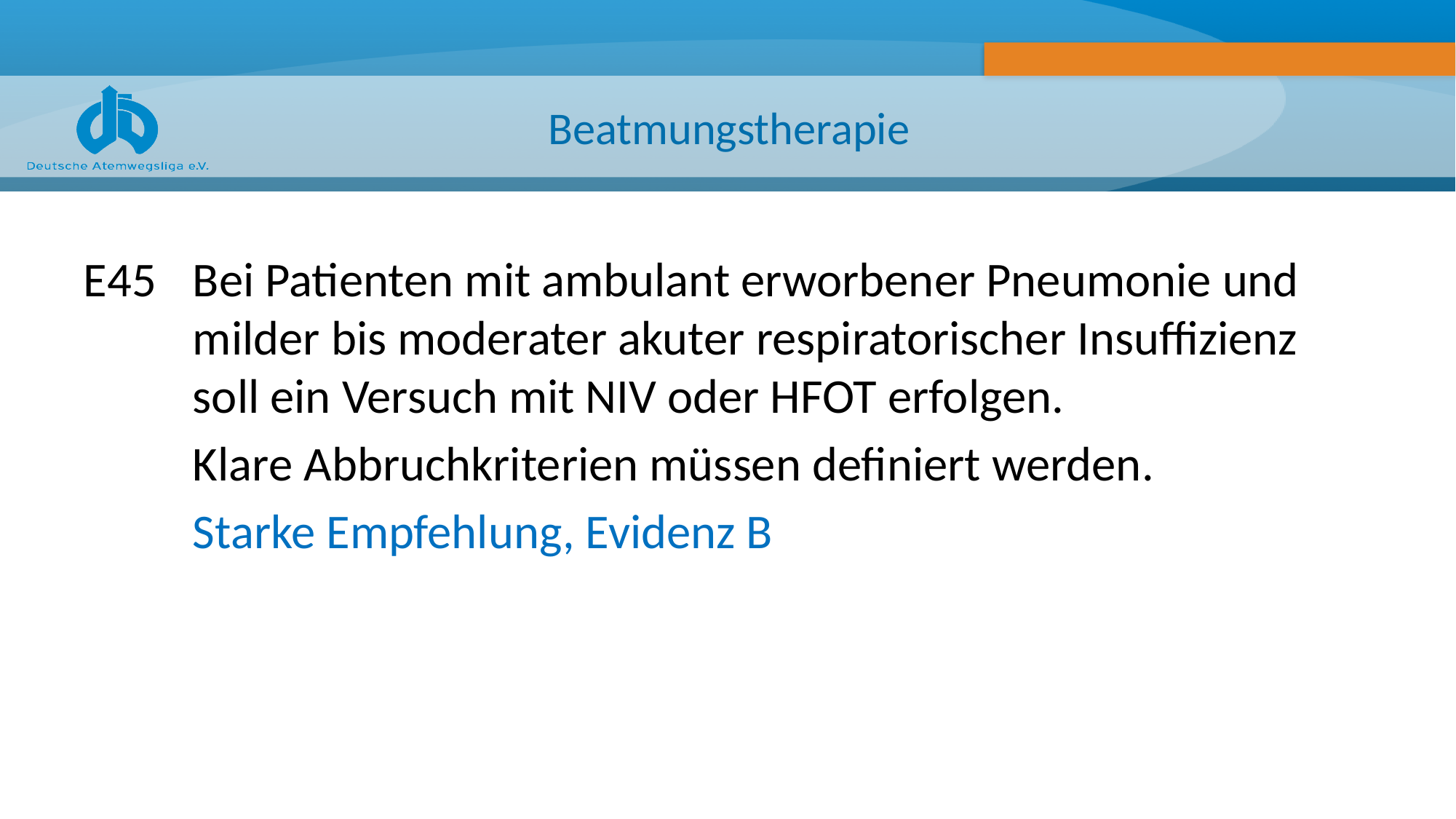

# Beatmungstherapie
E45 	Bei Patienten mit ambulant erworbener Pneumonie und 	milder bis moderater akuter respiratorischer Insuffizienz 	soll ein Versuch mit NIV oder HFOT erfolgen.
	Klare Abbruchkriterien müssen definiert werden.
	Starke Empfehlung, Evidenz B